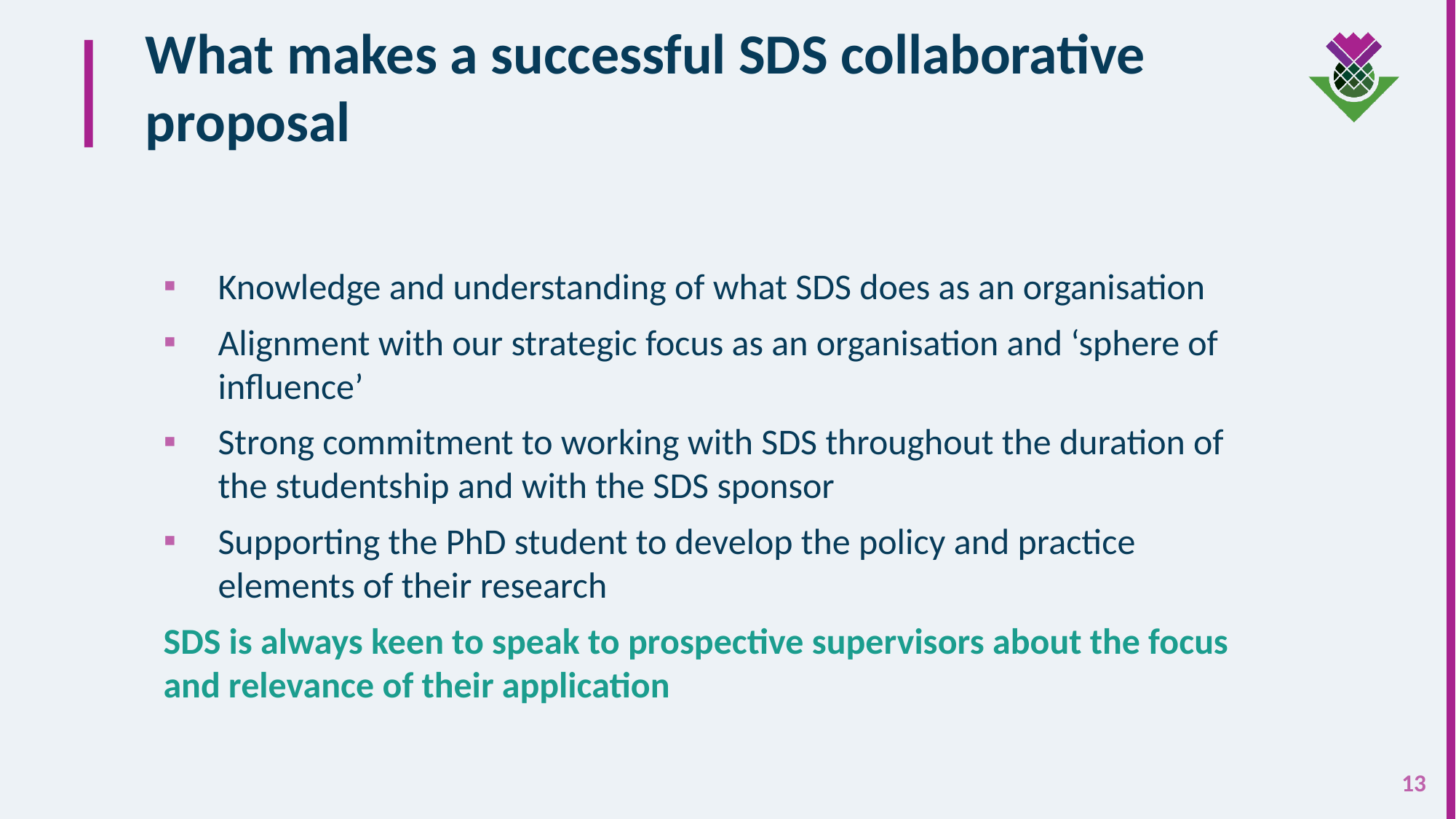

# What makes a successful SDS collaborative proposal
Knowledge and understanding of what SDS does as an organisation
Alignment with our strategic focus as an organisation and ‘sphere of influence’
Strong commitment to working with SDS throughout the duration of the studentship and with the SDS sponsor
Supporting the PhD student to develop the policy and practice elements of their research
SDS is always keen to speak to prospective supervisors about the focus and relevance of their application

13